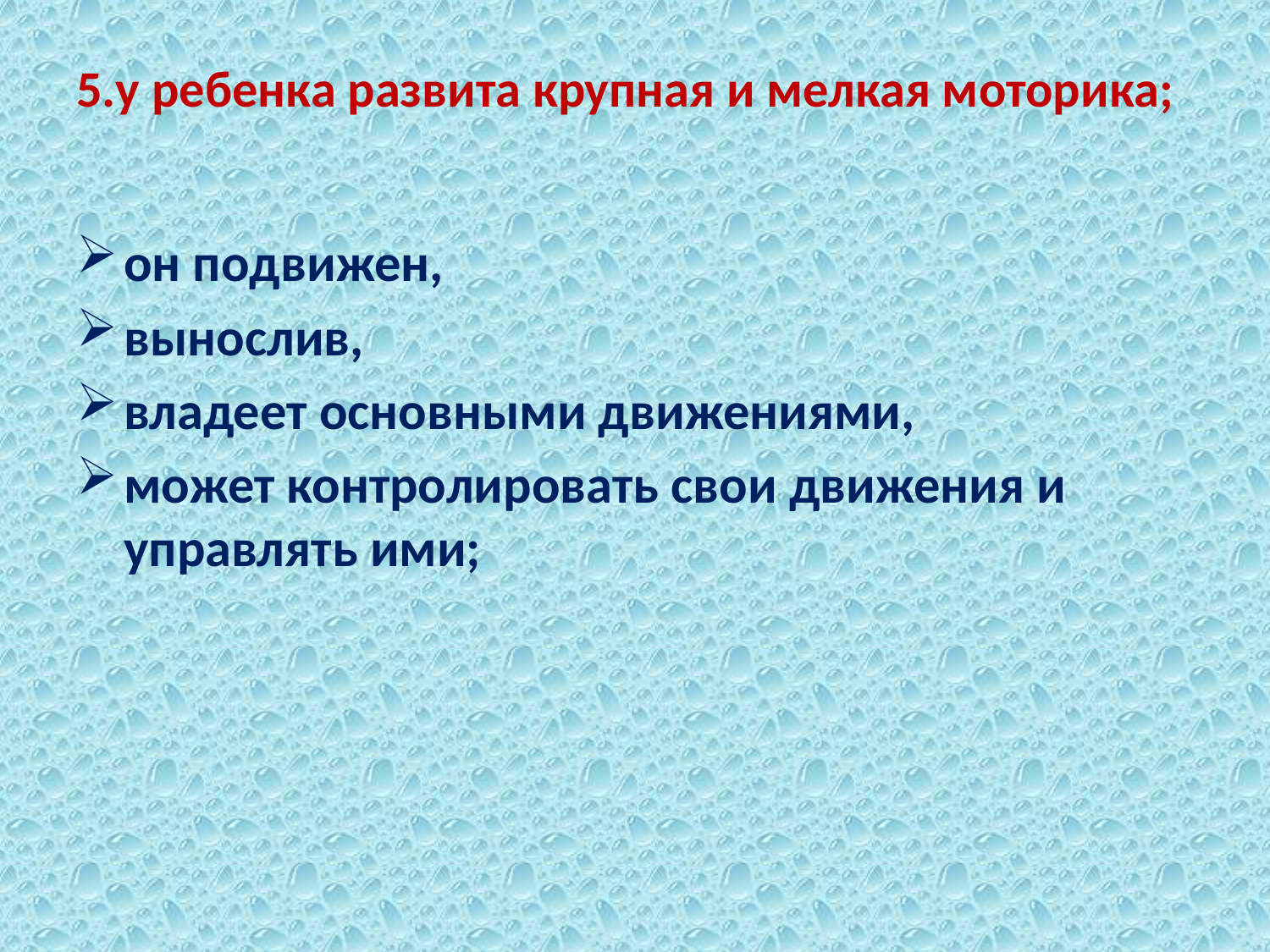

# 5.у ребенка развита крупная и мелкая моторика;
он подвижен,
вынослив,
владеет основными движениями,
может контролировать свои движения и управлять ими;